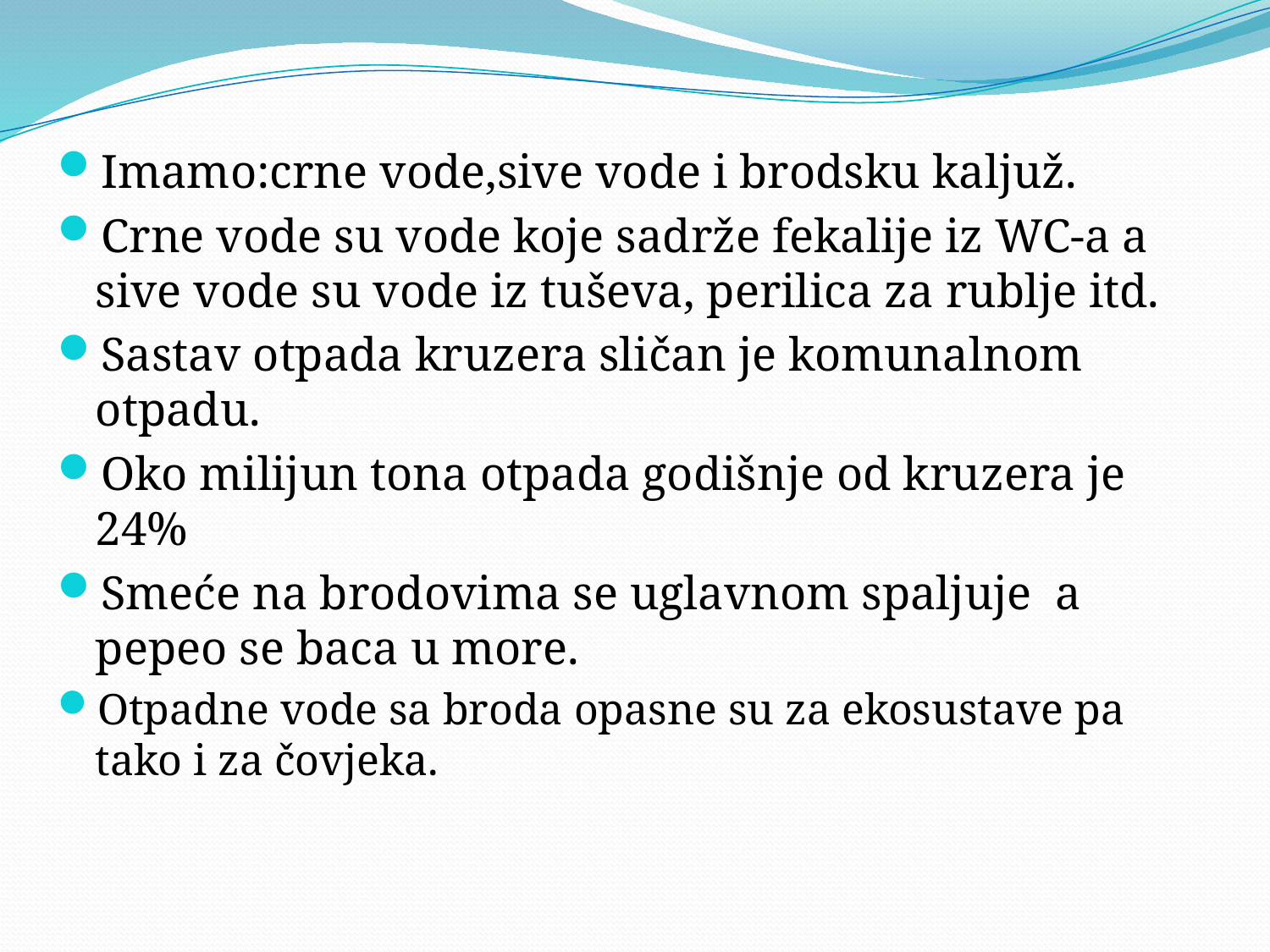

Imamo:crne vode,sive vode i brodsku kaljuž.
Crne vode su vode koje sadrže fekalije iz WC-a a sive vode su vode iz tuševa, perilica za rublje itd.
Sastav otpada kruzera sličan je komunalnom otpadu.
Oko milijun tona otpada godišnje od kruzera je 24%
Smeće na brodovima se uglavnom spaljuje  a pepeo se baca u more.
Otpadne vode sa broda opasne su za ekosustave pa tako i za čovjeka.